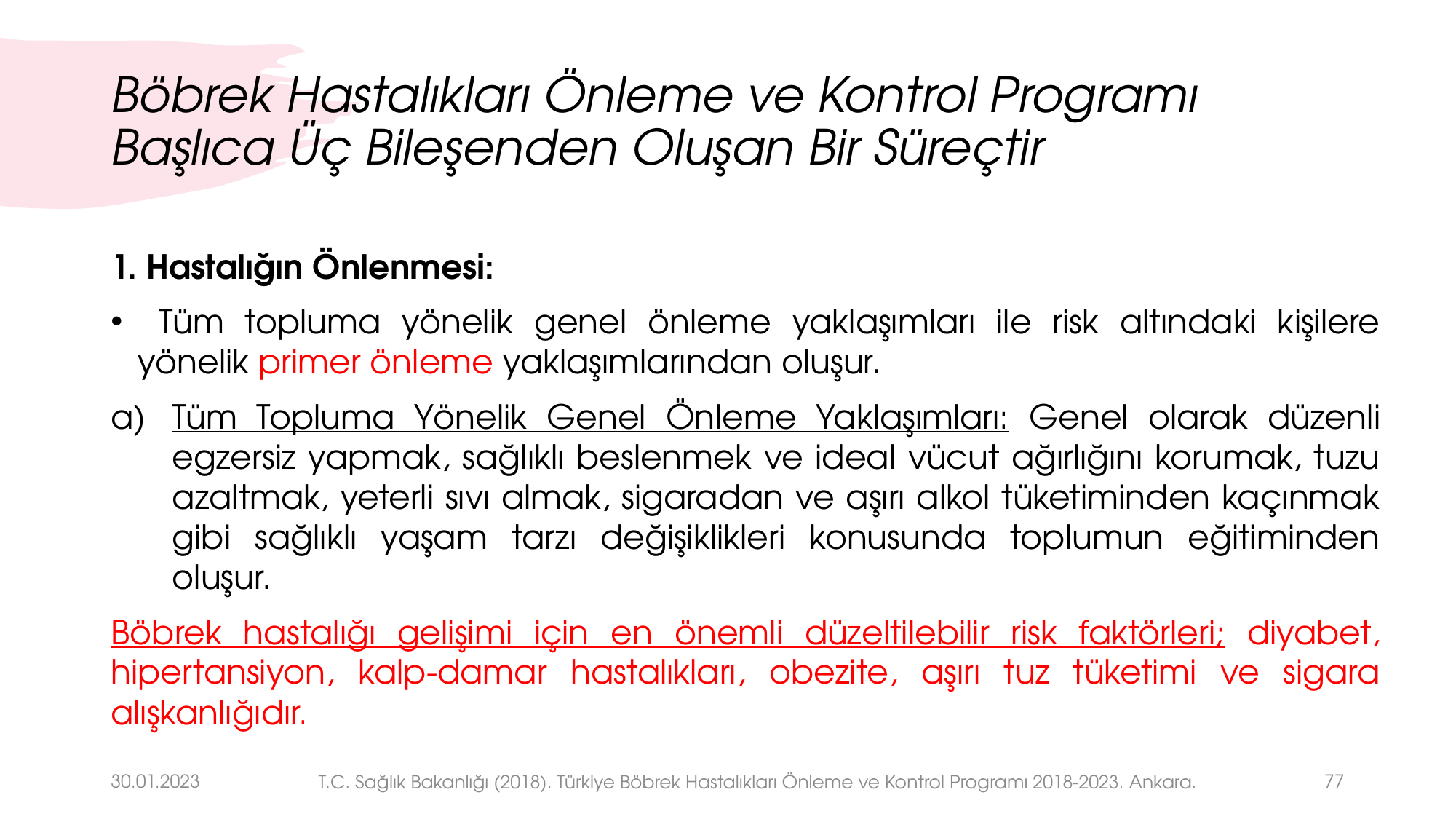

# Böbrek Hastalıkları Önleme ve Kontrol Programı Başlıca Üç Bileşenden Oluşan Bir Süreçtir
1. Hastalığın Önlenmesi:
 Tüm topluma yönelik genel önleme yaklaşımları ile risk altındaki kişilere yönelik primer önleme yaklaşımlarından oluşur.
Tüm Topluma Yönelik Genel Önleme Yaklaşımları: Genel olarak düzenli egzersiz yapmak, sağlıklı beslenmek ve ideal vücut ağırlığını korumak, tuzu azaltmak, yeterli sıvı almak, sigaradan ve aşırı alkol tüketiminden kaçınmak gibi sağlıklı yaşam tarzı değişiklikleri konusunda toplumun eğitiminden oluşur.
Böbrek hastalığı gelişimi için en önemli düzeltilebilir risk faktörleri; diyabet, hipertansiyon, kalp-damar hastalıkları, obezite, aşırı tuz tüketimi ve sigara alışkanlığıdır.
30.01.2023
77
T.C. Sağlık Bakanlığı (2018). Türkiye Böbrek Hastalıkları Önleme ve Kontrol Programı 2018-2023. Ankara.